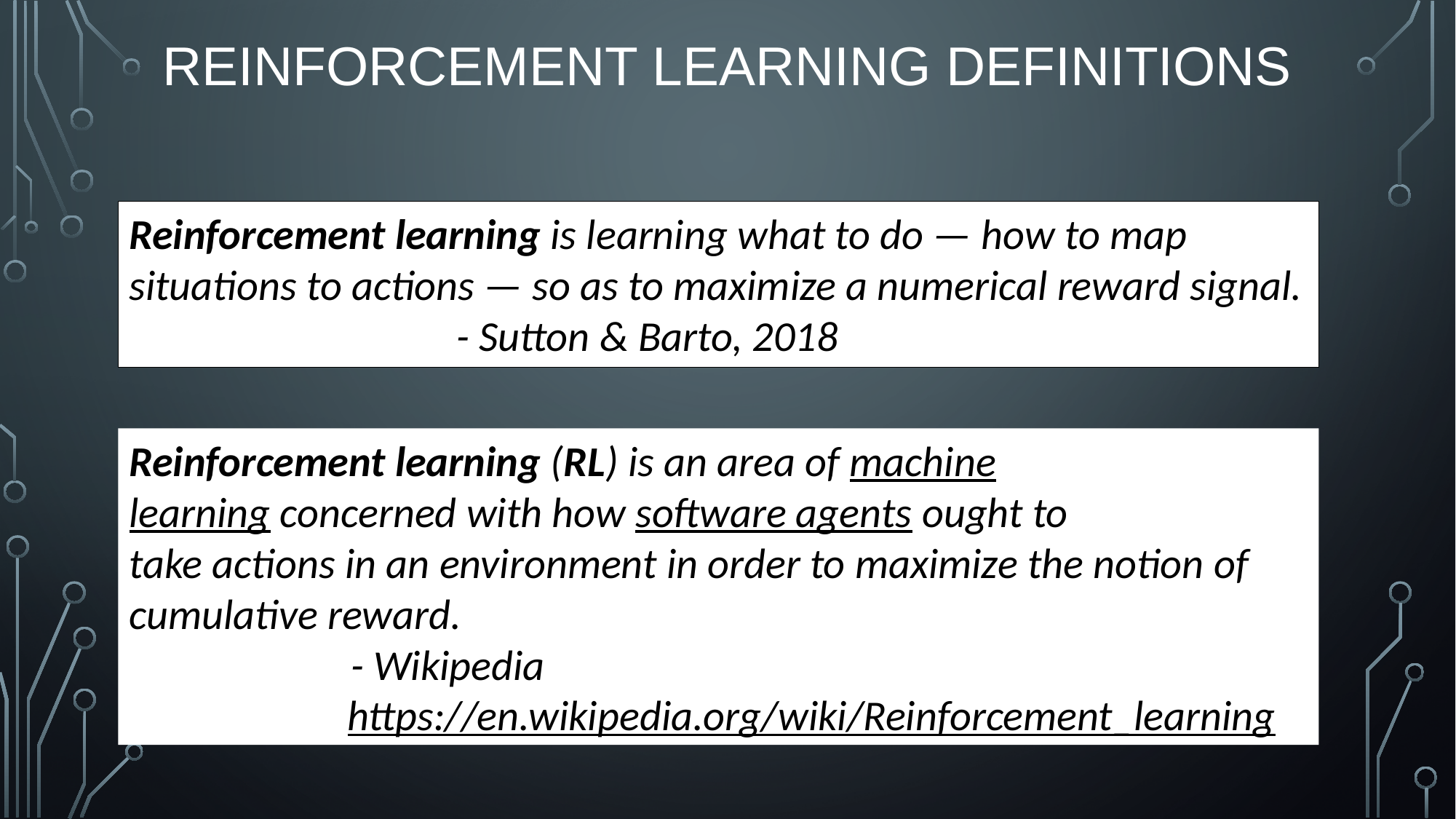

# Reinforcement Learning Definitions
Reinforcement learning is learning what to do — how to map situations to actions — so as to maximize a numerical reward signal.
			- Sutton & Barto, 2018
Reinforcement learning (RL) is an area of machine learning concerned with how software agents ought to take actions in an environment in order to maximize the notion of cumulative reward.
                       - Wikipedia
		https://en.wikipedia.org/wiki/Reinforcement_learning